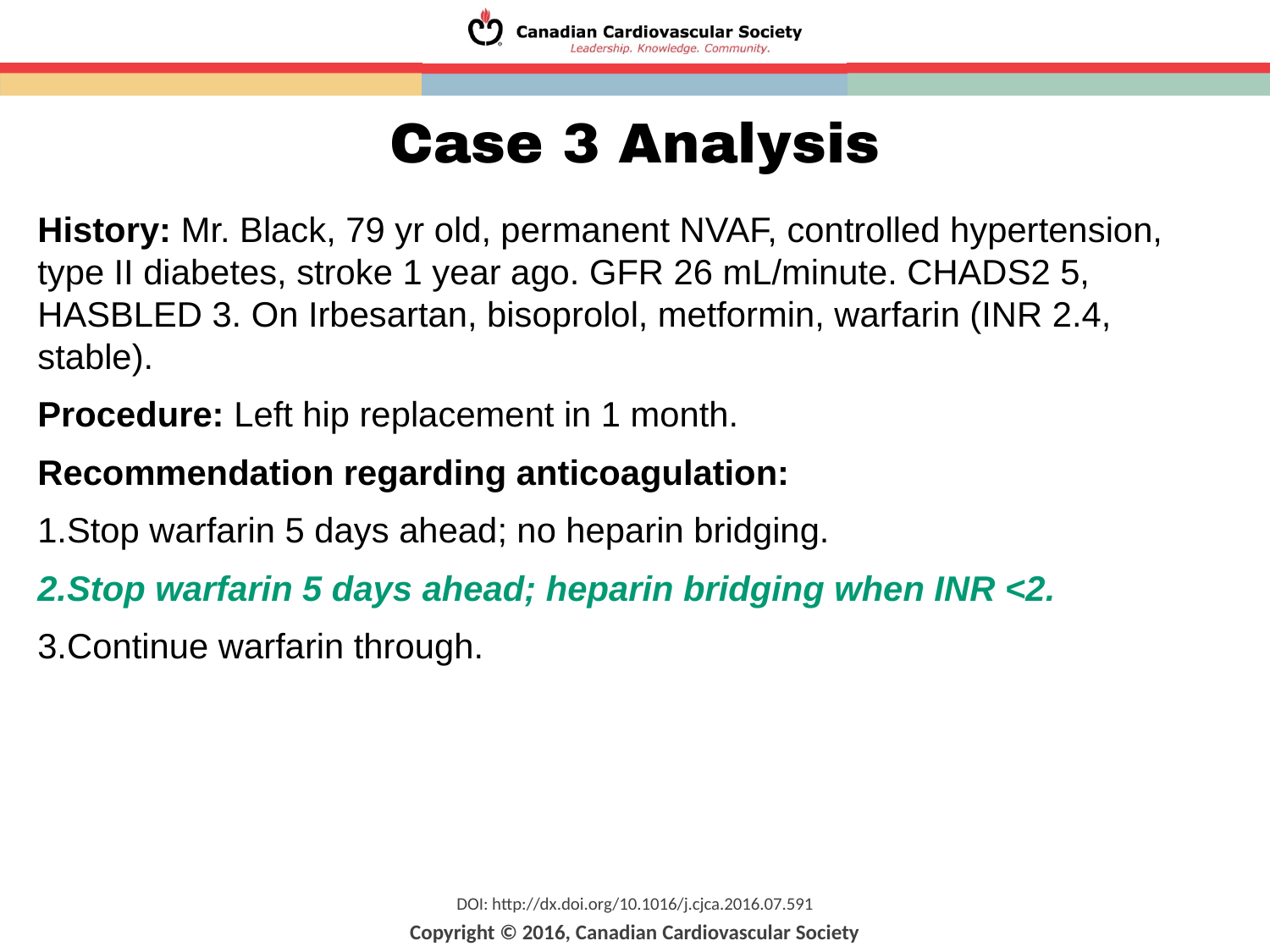

# Case 3 Analysis
History: Mr. Black, 79 yr old, permanent NVAF, controlled hypertension, type II diabetes, stroke 1 year ago. GFR 26 mL/minute. CHADS2 5, HASBLED 3. On Irbesartan, bisoprolol, metformin, warfarin (INR 2.4, stable).
Procedure: Left hip replacement in 1 month.
Recommendation regarding anticoagulation:
Stop warfarin 5 days ahead; no heparin bridging.
Stop warfarin 5 days ahead; heparin bridging when INR <2.
Continue warfarin through.